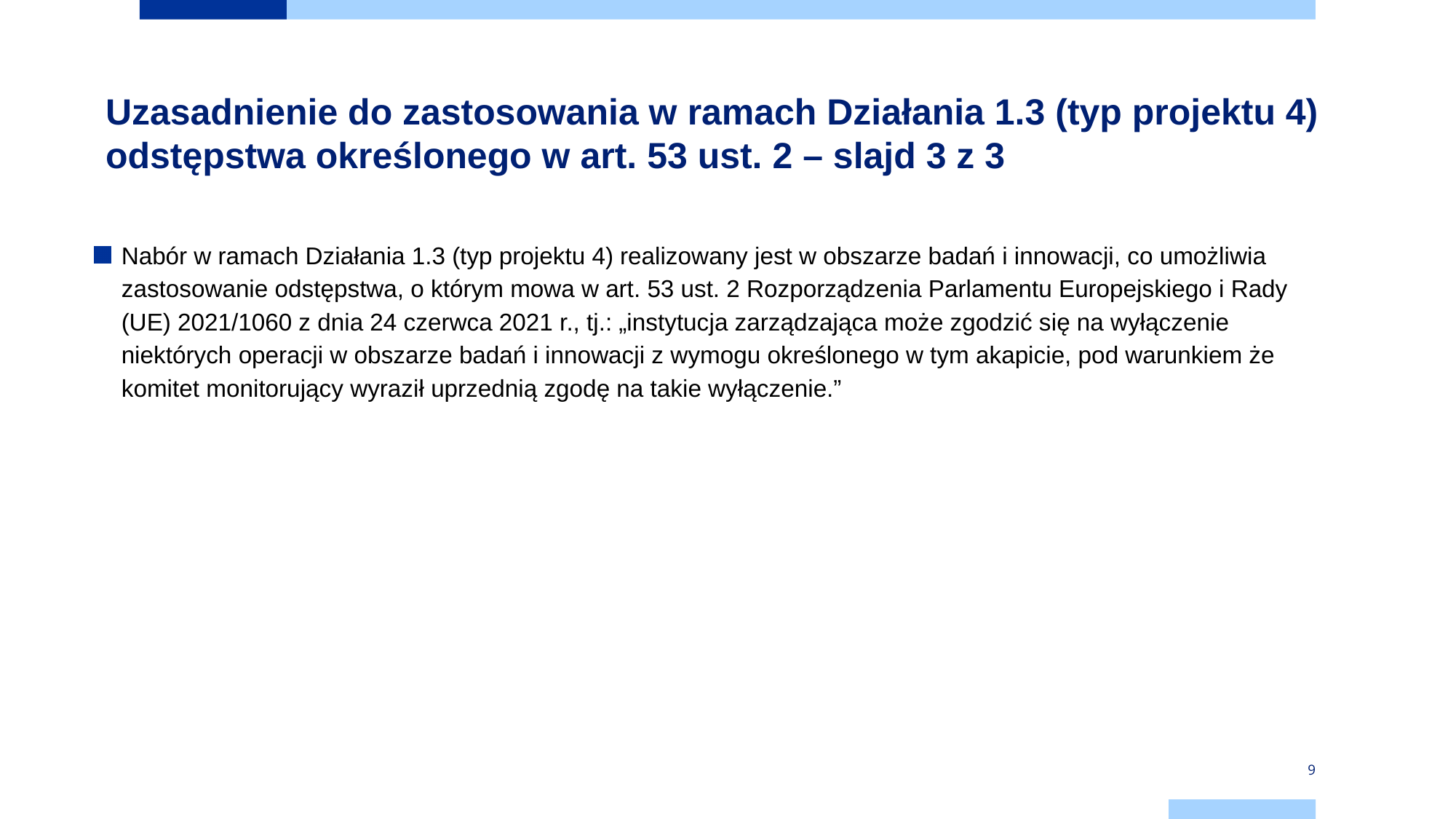

Uzasadnienie do zastosowania w ramach Działania 1.3 (typ projektu 4) odstępstwa określonego w art. 53 ust. 2 – slajd 3 z 3
Nabór w ramach Działania 1.3 (typ projektu 4) realizowany jest w obszarze badań i innowacji, co umożliwia zastosowanie odstępstwa, o którym mowa w art. 53 ust. 2 Rozporządzenia Parlamentu Europejskiego i Rady (UE) 2021/1060 z dnia 24 czerwca 2021 r., tj.: „instytucja zarządzająca może zgodzić się na wyłączenie niektórych operacji w obszarze badań i innowacji z wymogu określonego w tym akapicie, pod warunkiem że komitet monitorujący wyraził uprzednią zgodę na takie wyłączenie.”

9